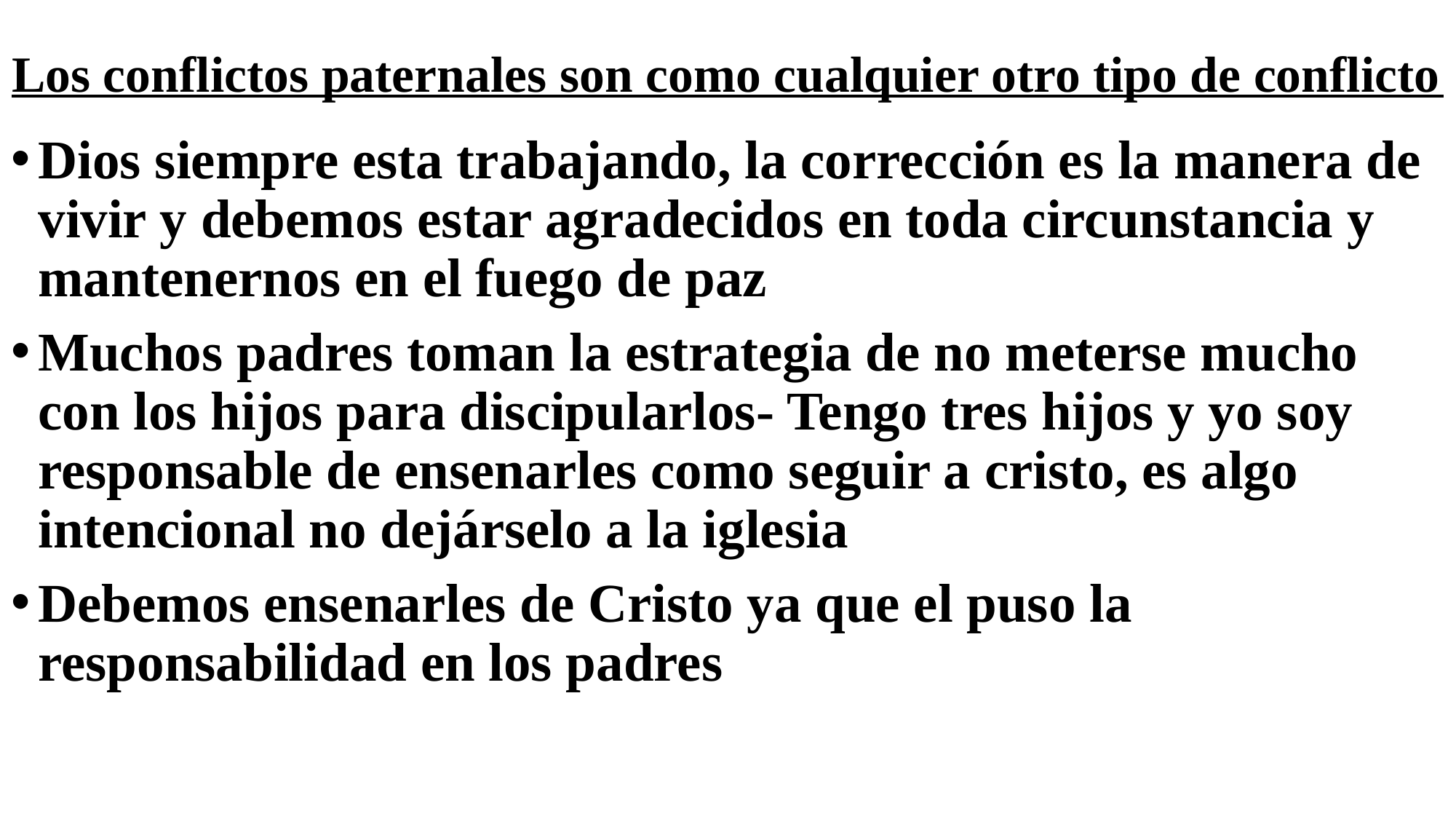

# Los conflictos paternales son como cualquier otro tipo de conflicto
Dios siempre esta trabajando, la corrección es la manera de vivir y debemos estar agradecidos en toda circunstancia y mantenernos en el fuego de paz
Muchos padres toman la estrategia de no meterse mucho con los hijos para discipularlos- Tengo tres hijos y yo soy responsable de ensenarles como seguir a cristo, es algo intencional no dejárselo a la iglesia
Debemos ensenarles de Cristo ya que el puso la responsabilidad en los padres